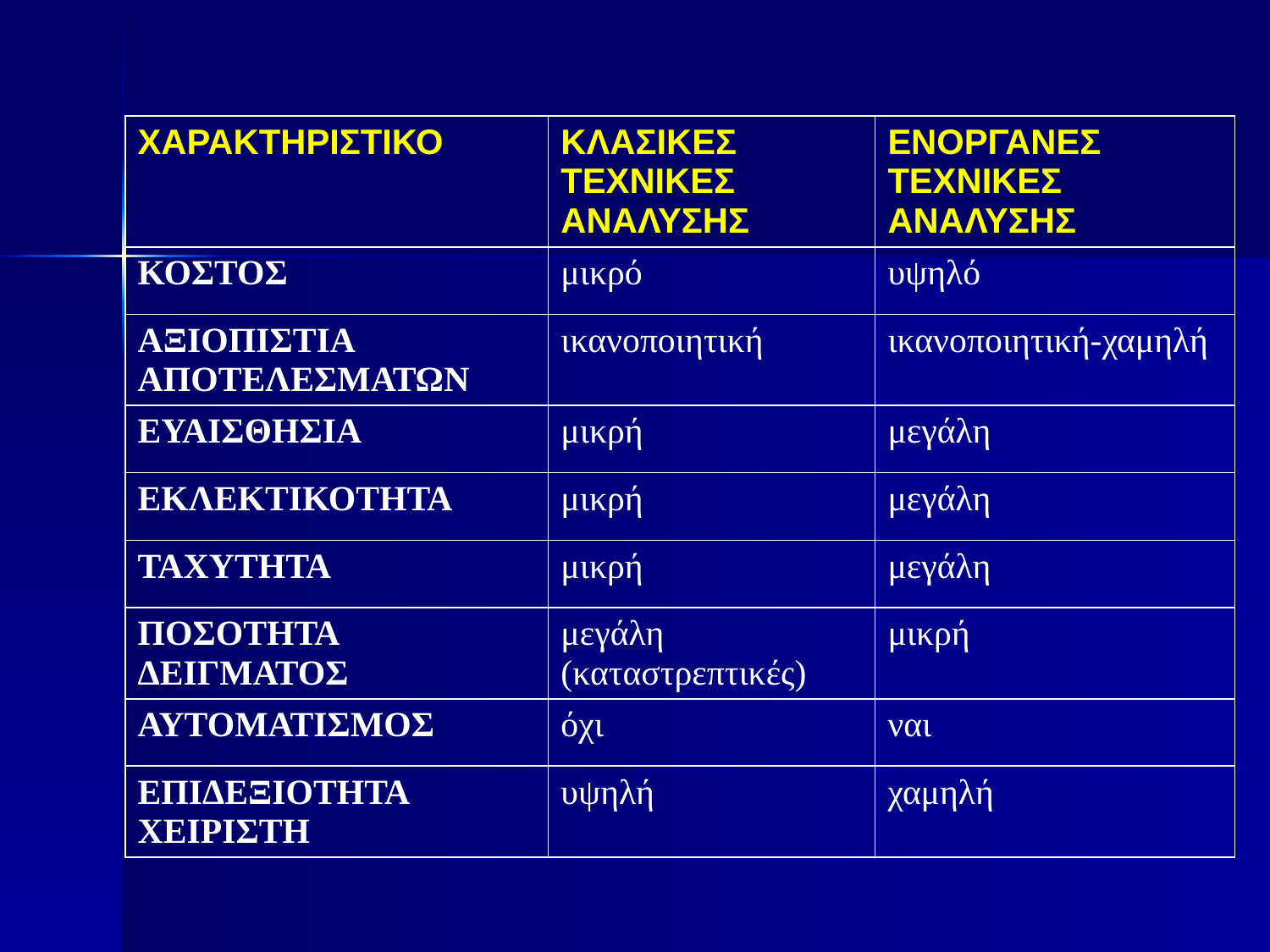

| ΧΑΡΑΚΤΗΡΙΣΤΙΚΟ | ΚΛΑΣΙΚΕΣ ΤΕΧΝΙΚΕΣ ΑΝΑΛΥΣΗΣ | ΕΝΟΡΓΑΝΕΣ ΤΕΧΝΙΚΕΣ ΑΝΑΛΥΣΗΣ |
| --- | --- | --- |
| ΚΟΣΤΟΣ | μικρό | υψηλό |
| ΑΞΙΟΠΙΣΤΙΑ ΑΠΟΤΕΛΕΣΜΑΤΩΝ | ικανοποιητική | ικανοποιητική-χαμηλή |
| ΕΥΑΙΣΘΗΣΙΑ | μικρή | μεγάλη |
| ΕΚΛΕΚΤΙΚΟΤΗΤΑ | μικρή | μεγάλη |
| ΤΑΧΥΤΗΤΑ | μικρή | μεγάλη |
| ΠΟΣΟΤΗΤΑ ΔΕΙΓΜΑΤΟΣ | μεγάλη (καταστρεπτικές) | μικρή |
| ΑΥΤΟΜΑΤΙΣΜΟΣ | όχι | ναι |
| ΕΠΙΔΕΞΙΟΤΗΤΑ ΧΕΙΡΙΣΤΗ | υψηλή | χαμηλή |